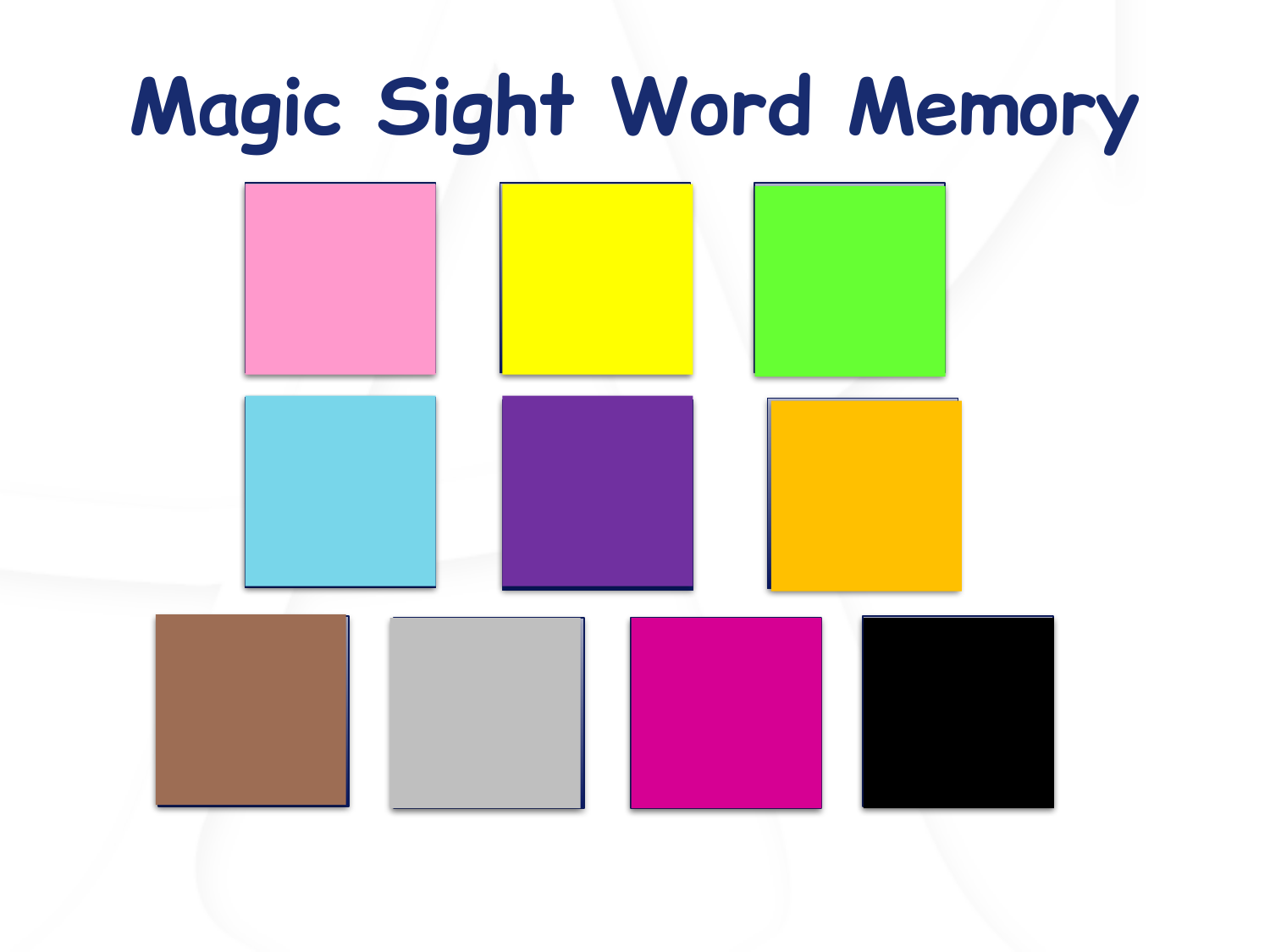

# Magic Sight Word Memory
walk
keep
of

friend
of
from

from
walk

keep
friend